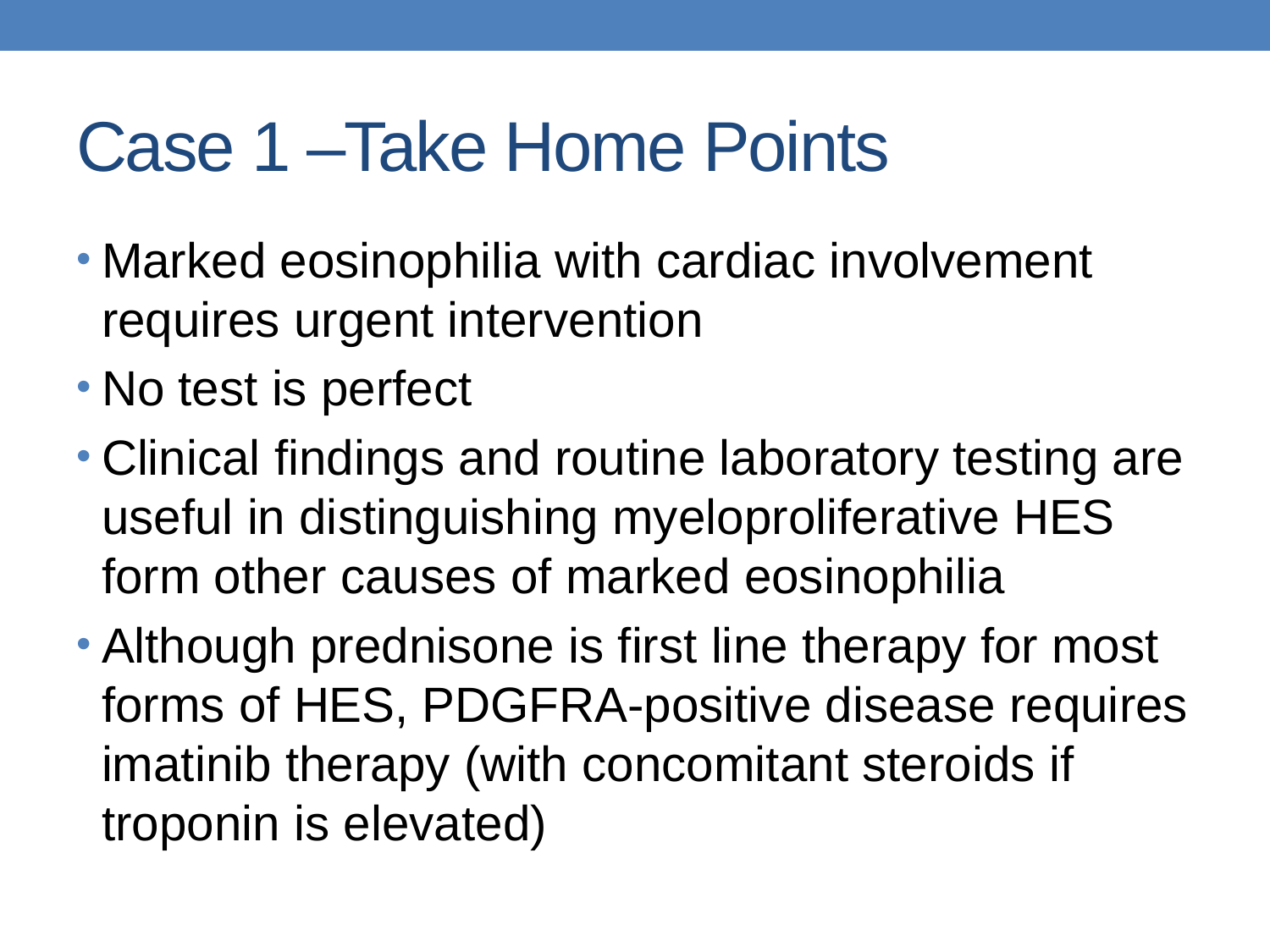

# Case 1 –Take Home Points
Marked eosinophilia with cardiac involvement requires urgent intervention
No test is perfect
Clinical findings and routine laboratory testing are useful in distinguishing myeloproliferative HES form other causes of marked eosinophilia
Although prednisone is first line therapy for most forms of HES, PDGFRA-positive disease requires imatinib therapy (with concomitant steroids if troponin is elevated)